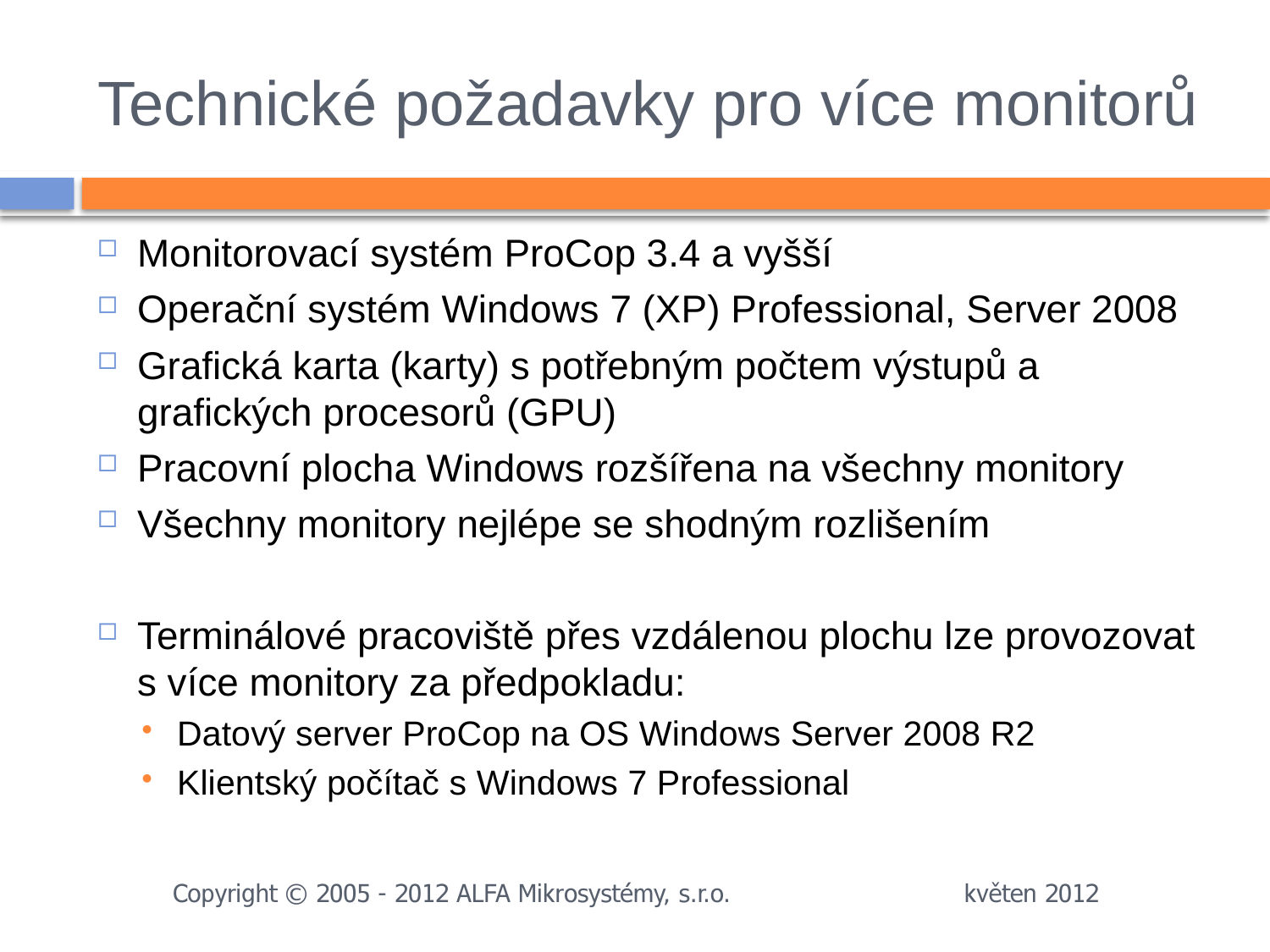

# Technické požadavky pro více monitorů
Monitorovací systém ProCop 3.4 a vyšší
Operační systém Windows 7 (XP) Professional, Server 2008
Grafická karta (karty) s potřebným počtem výstupů a grafických procesorů (GPU)
Pracovní plocha Windows rozšířena na všechny monitory
Všechny monitory nejlépe se shodným rozlišením

Terminálové pracoviště přes vzdálenou plochu lze provozovat s více monitory za předpokladu:
Datový server ProCop na OS Windows Server 2008 R2
Klientský počítač s Windows 7 Professional

Copyright © 2005 - 2012 ALFA Mikrosystémy, s.r.o.
květen 2012